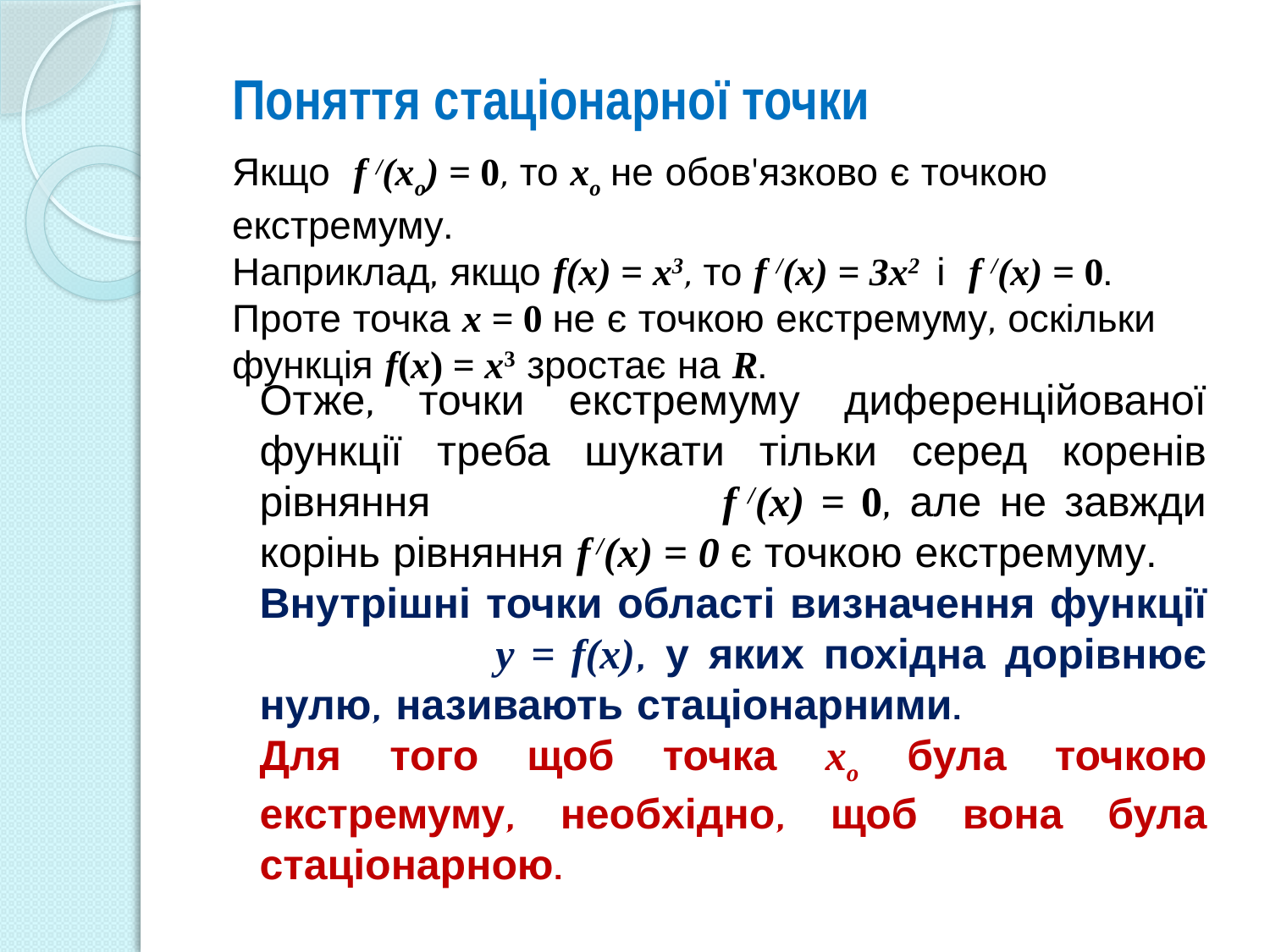

Поняття стаціонарної точки
Якщо  f /(хo) = 0, то хo не обов'язково є точкою екстремуму.
Наприклад, якщо f(x) = х3, то f /(x) = 3x2   і  f /(x) = 0. Проте точка х = 0 не є точкою екст­ремуму, оскільки функція f(x) = x3 зростає на R.
Отже, точки екстремуму диференційованої функції треба шукати тільки серед коренів рівняння                f /(x) = 0, але не завжди корінь рівняння f /(x) = 0 є точкою екстремуму.
Внутрішні точки області визначення функ­ції             у = f(x), у яких похідна дорівнює нулю, називають стаціонарни­ми.
Для того щоб точка хo була точкою екстремуму, необ­хідно, щоб вона була стаціонарною.